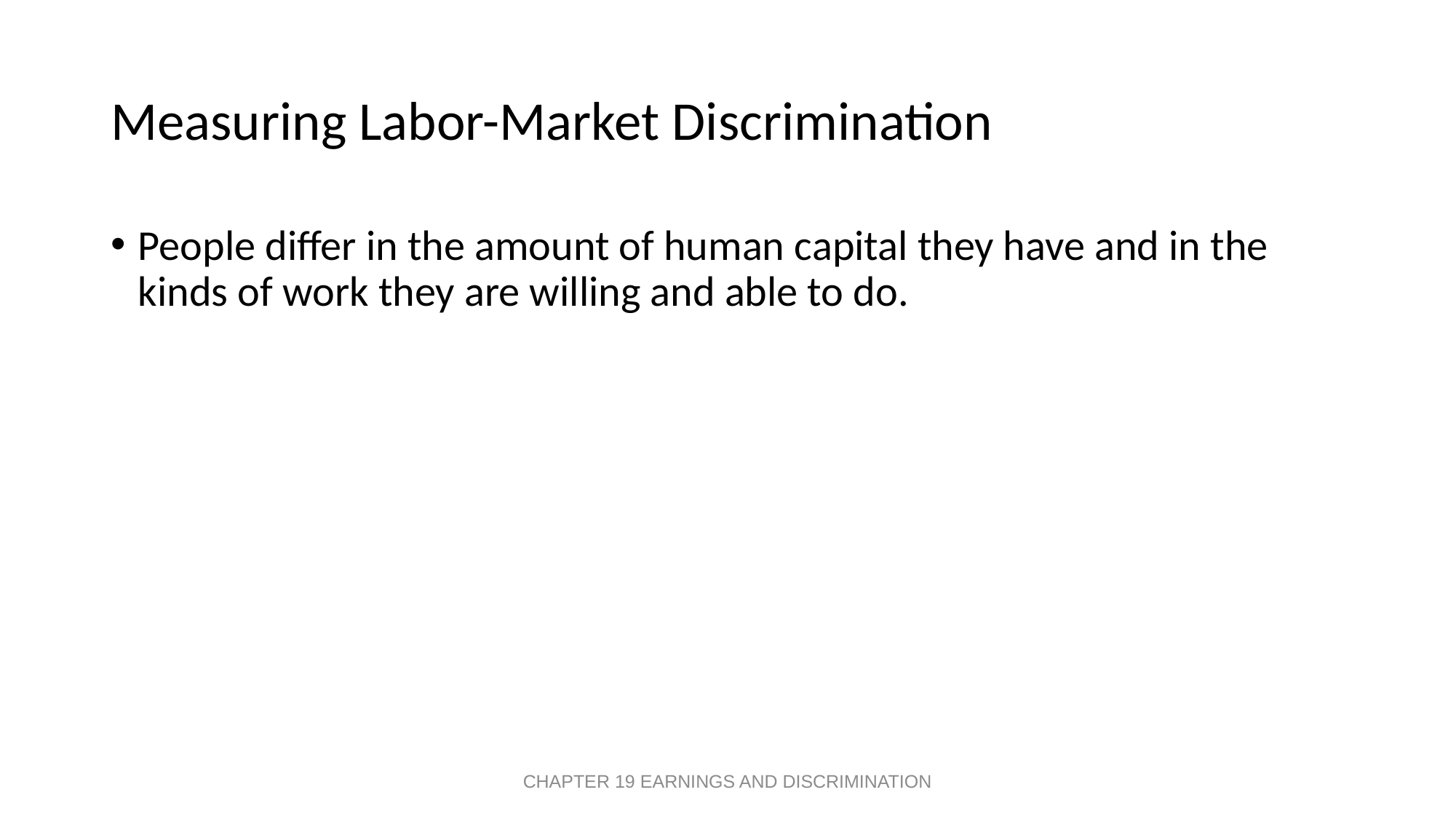

# Measuring Labor-Market Discrimination
People differ in the amount of human capital they have and in the kinds of work they are willing and able to do.
CHAPTER 19 EARNINGS AND DISCRIMINATION